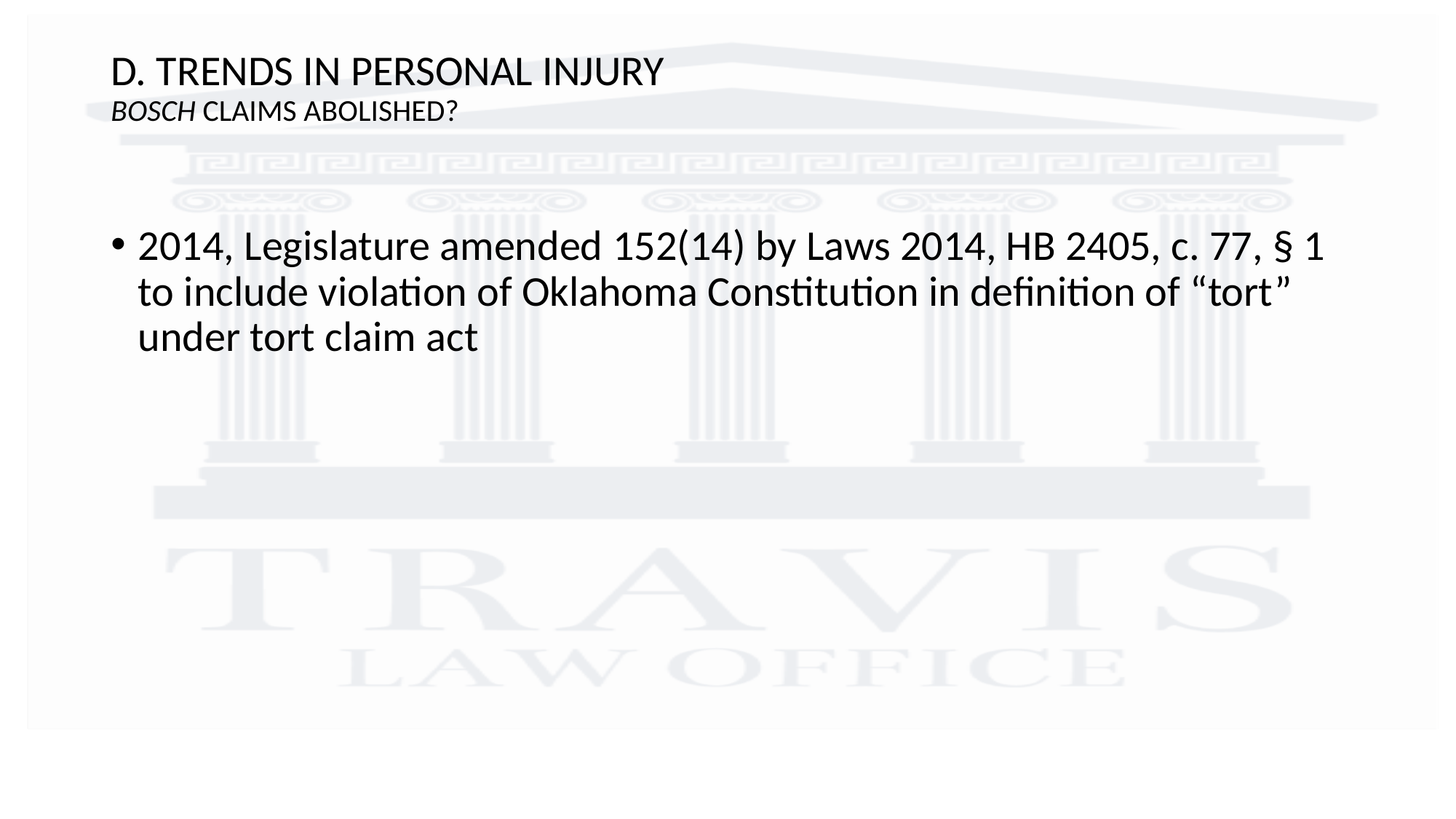

# D. TRENDS IN PERSONAL INJURY BOSCH CLAIMS ABOLISHED?
2014, Legislature amended 152(14) by Laws 2014, HB 2405, c. 77, § 1 to include violation of Oklahoma Constitution in definition of “tort” under tort claim act